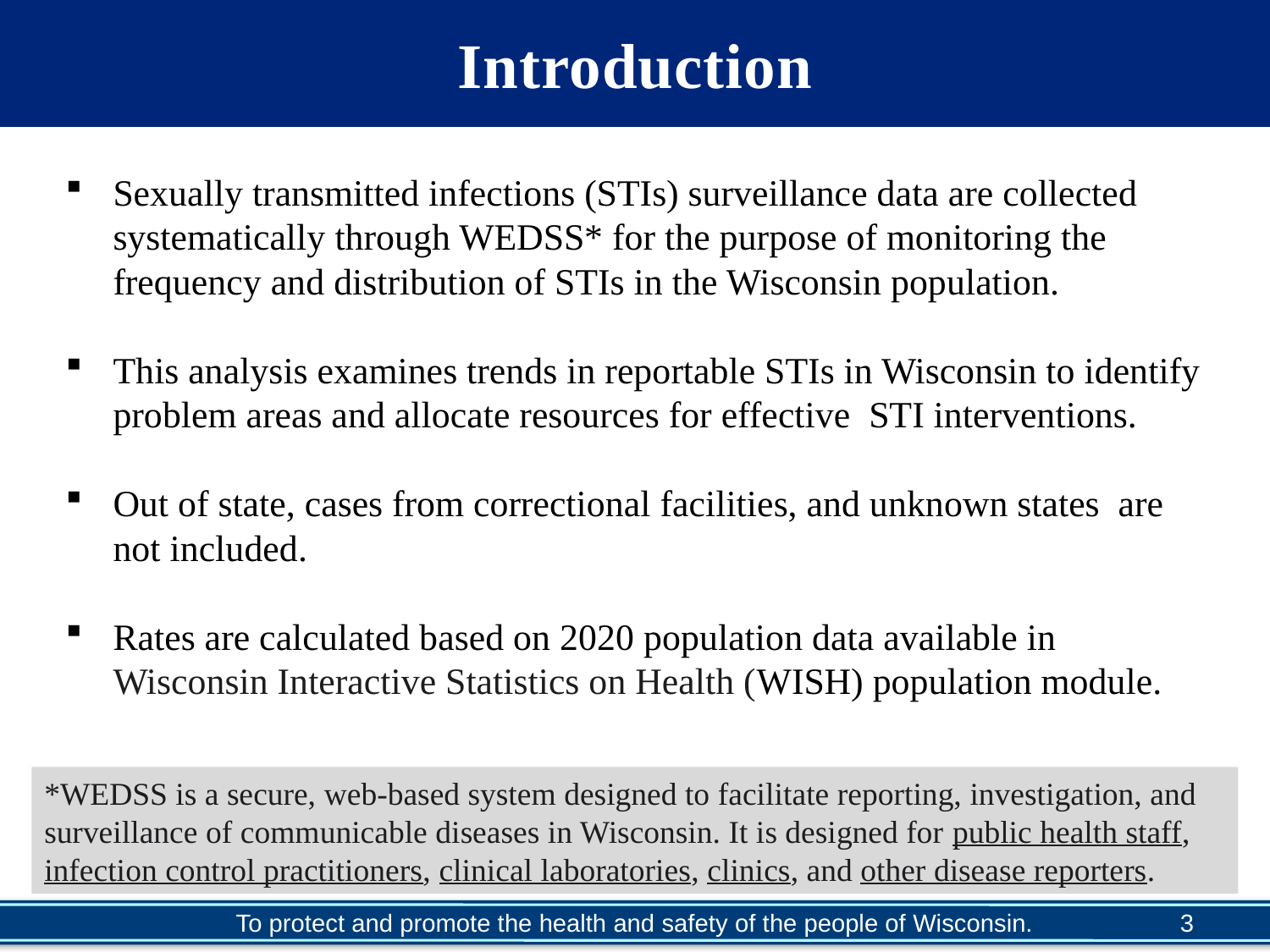

# Introduction
Sexually transmitted infections (STIs) surveillance data are collected systematically through WEDSS* for the purpose of monitoring the frequency and distribution of STIs in the Wisconsin population.

This analysis examines trends in reportable STIs in Wisconsin to identify problem areas and allocate resources for effective  STI interventions.

Out of state, cases from correctional facilities, and unknown states  are not included.

Rates are calculated based on 2020 population data available in Wisconsin Interactive Statistics on Health (WISH) population module.
*WEDSS is a secure, web-based system designed to facilitate reporting, investigation, and surveillance of communicable diseases in Wisconsin. It is designed for public health staff, infection control practitioners, clinical laboratories, clinics, and other disease reporters.
3